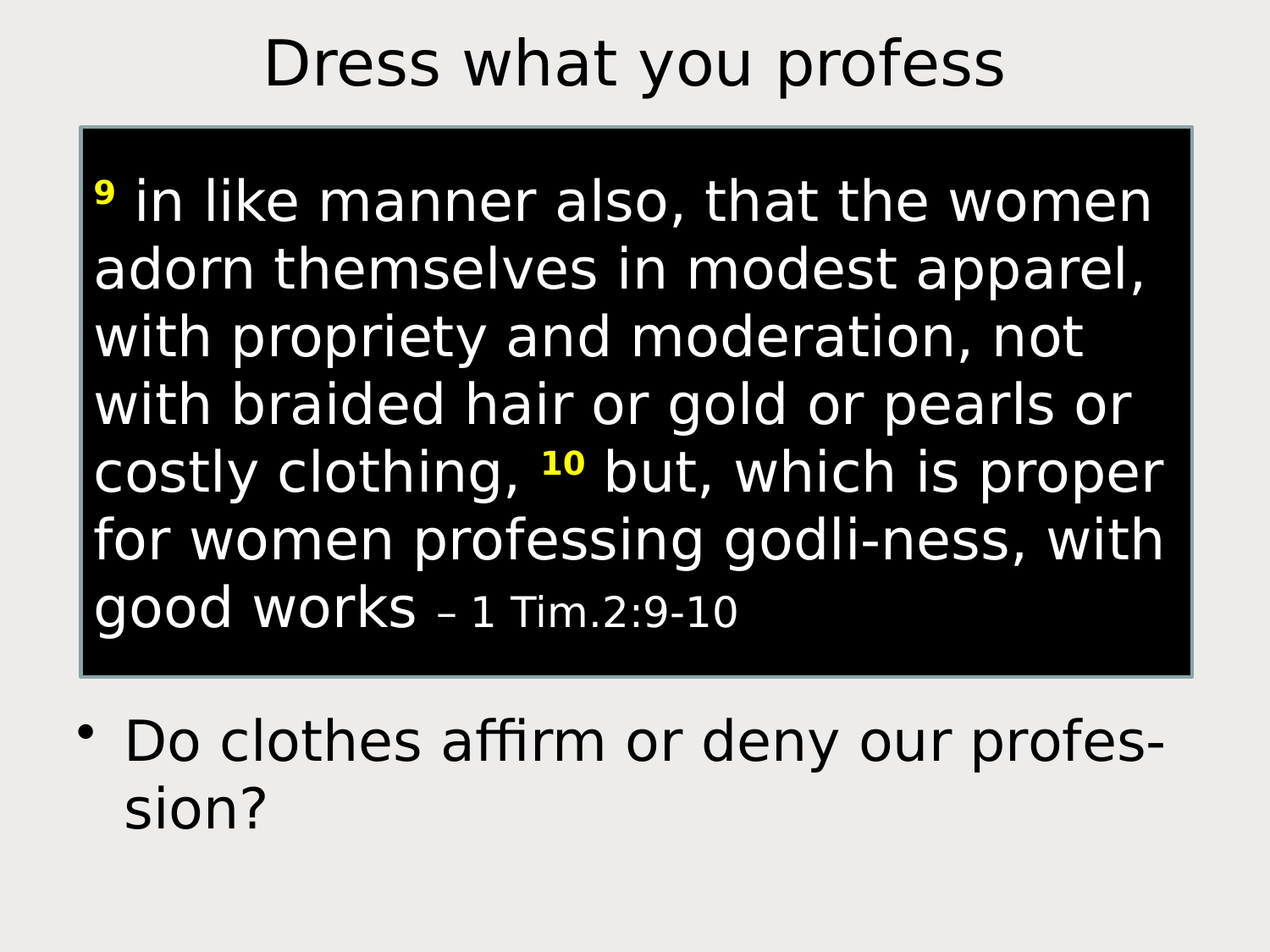

# Dress what you profess
9 in like manner also, that the women adorn themselves in modest apparel, with propriety and moderation, not with braided hair or gold or pearls or costly clothing, 10 but, which is proper for women professing godli-ness, with good works – 1 Tim.2:9-10

Do clothes affirm or deny our profes-sion?